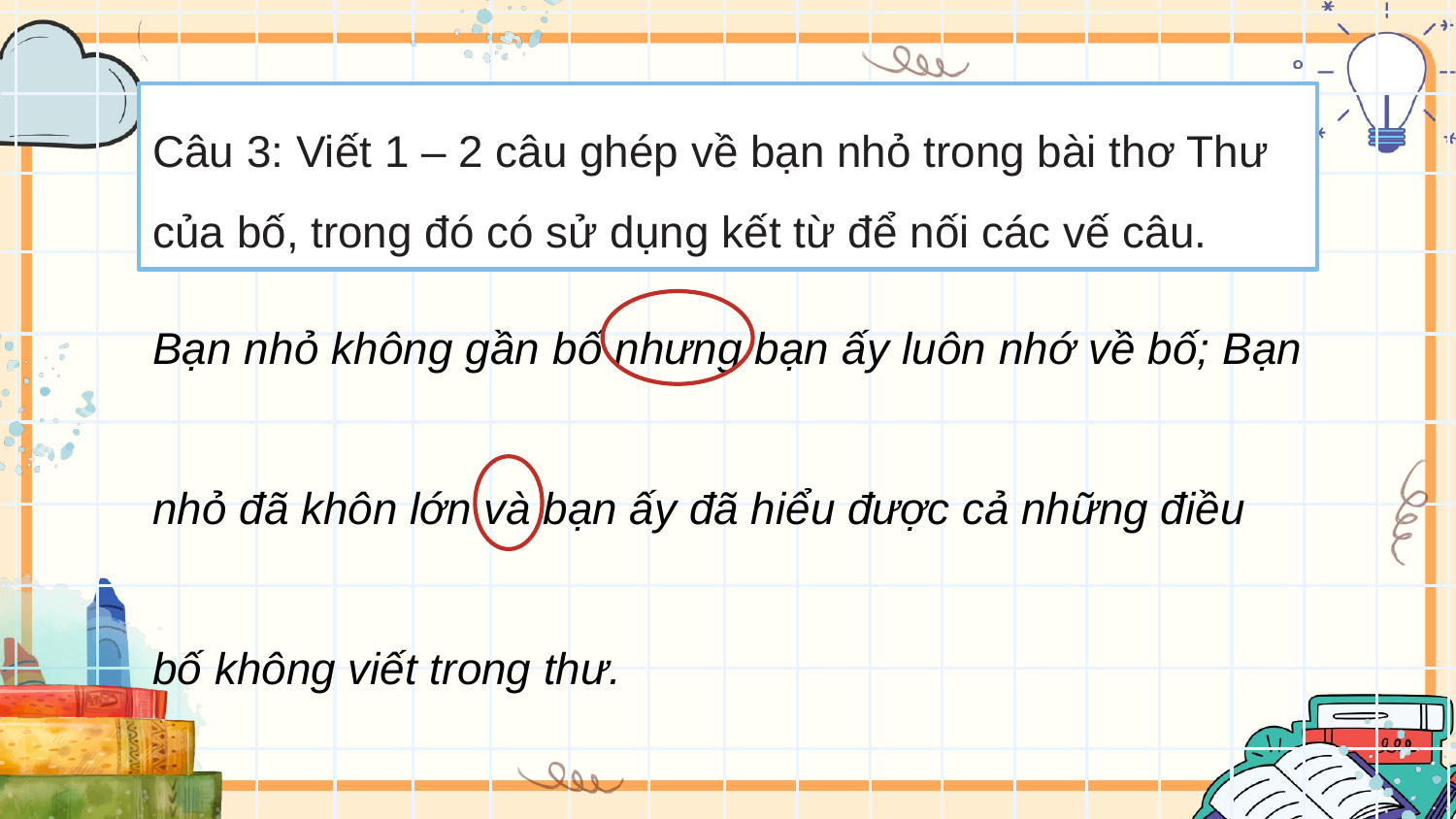

Câu 3: Viết 1 – 2 câu ghép về bạn nhỏ trong bài thơ Thư của bố, trong đó có sử dụng kết từ để nối các vế câu.
Bạn nhỏ không gần bố nhưng bạn ấy luôn nhớ về bố; Bạn

nhỏ đã khôn lớn và bạn ấy đã hiểu được cả những điều

bố không viết trong thư.